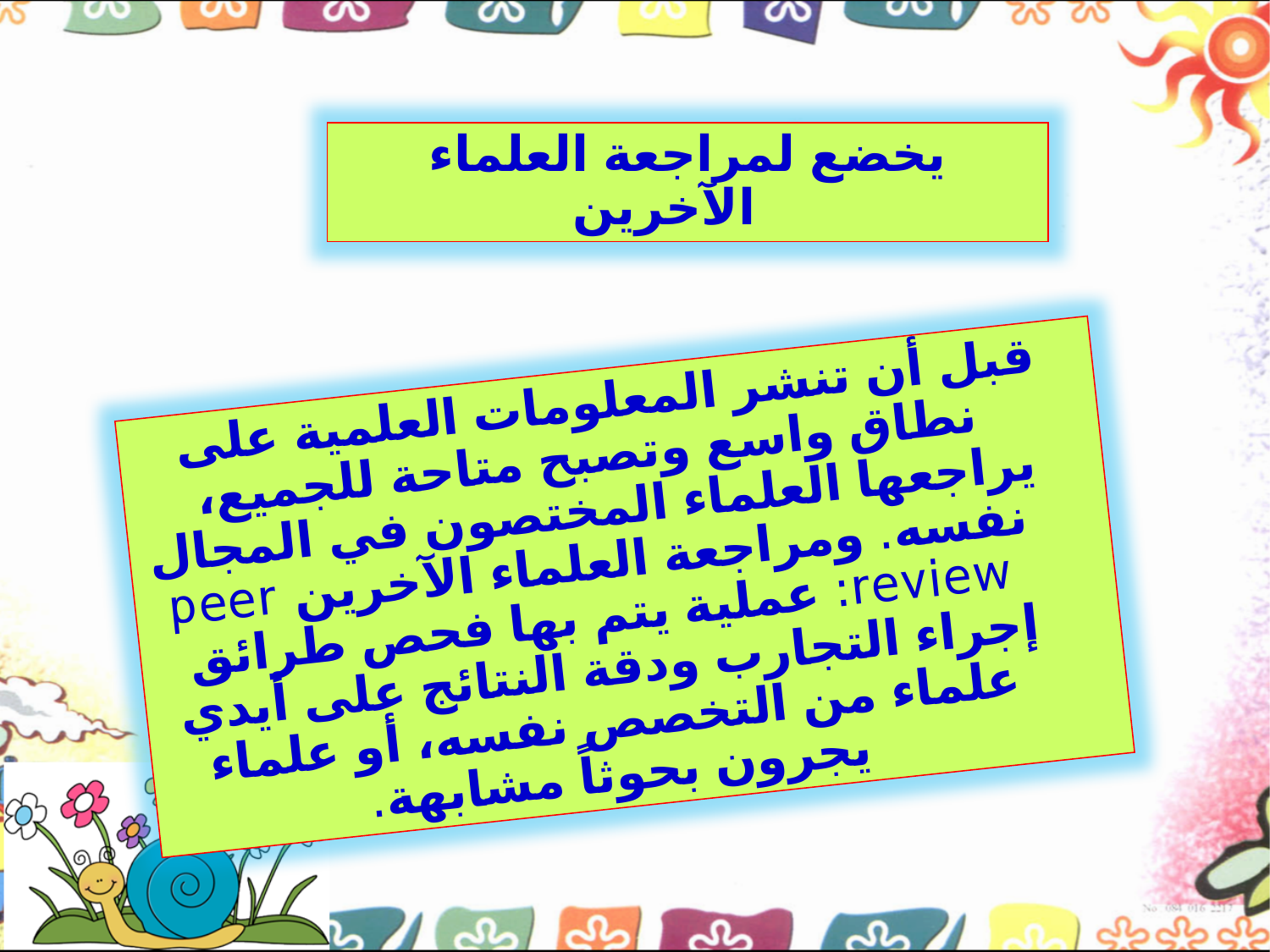

يخضع لمراجعة العلماء الآخرين
قبل أن تنشر المعلومات العلمية على نطاق واسع وتصبح متاحة للجميع، يراجعها العلماء المختصون في المجال نفسه. ومراجعة العلماء الآخرين peer review: عملية يتم بها فحص طرائق إجراء التجارب ودقة النتائج على أيدي علماء من التخصص نفسه، أو علماء يجرون بحوثاً مشابهة.